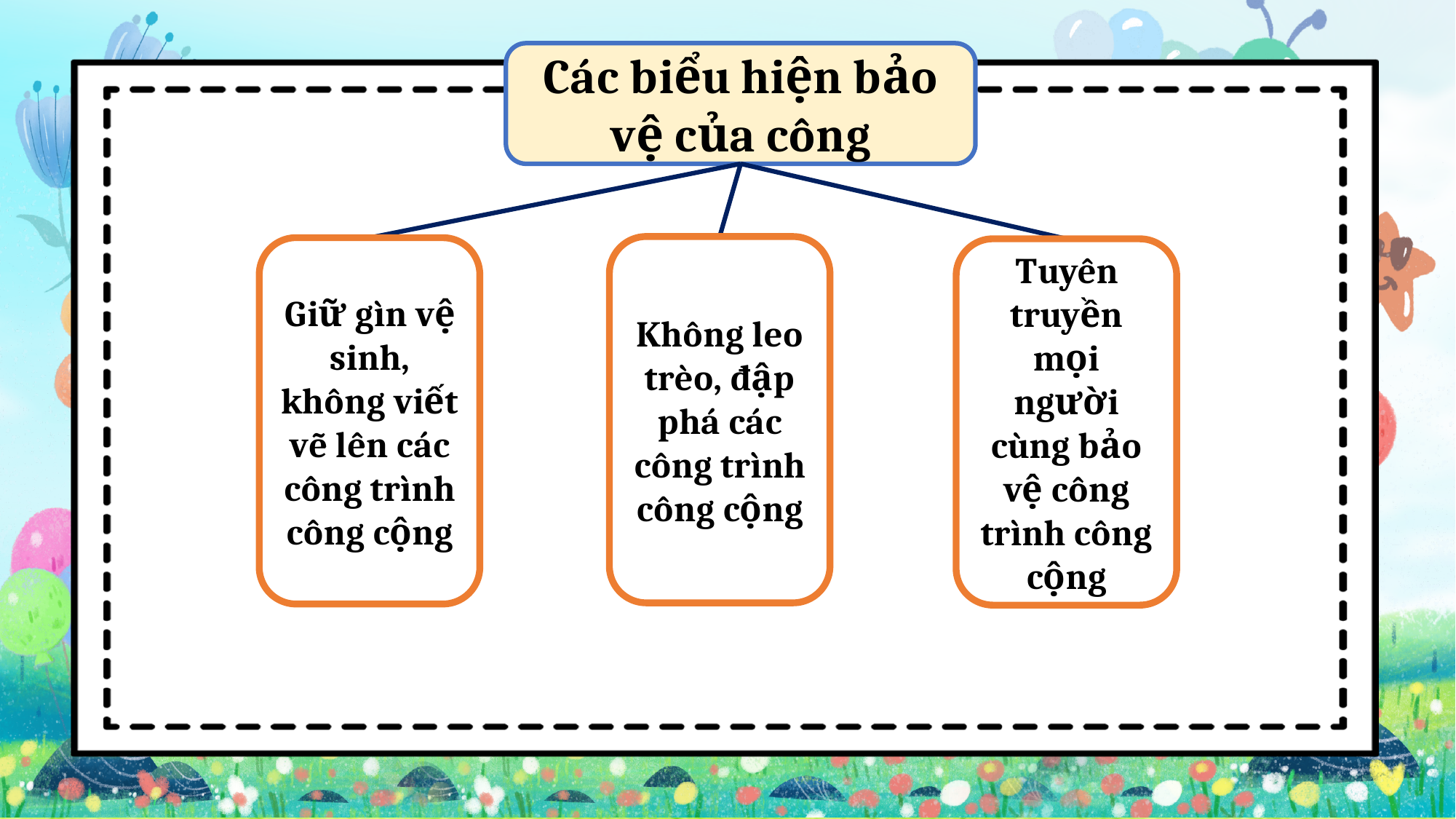

Các biểu hiện bảo vệ của công
Không leo trèo, đập phá các công trình công cộng
Giữ gìn vệ sinh, không viết vẽ lên các công trình công cộng
Tuyên truyền mọi người cùng bảo vệ công trình công cộng